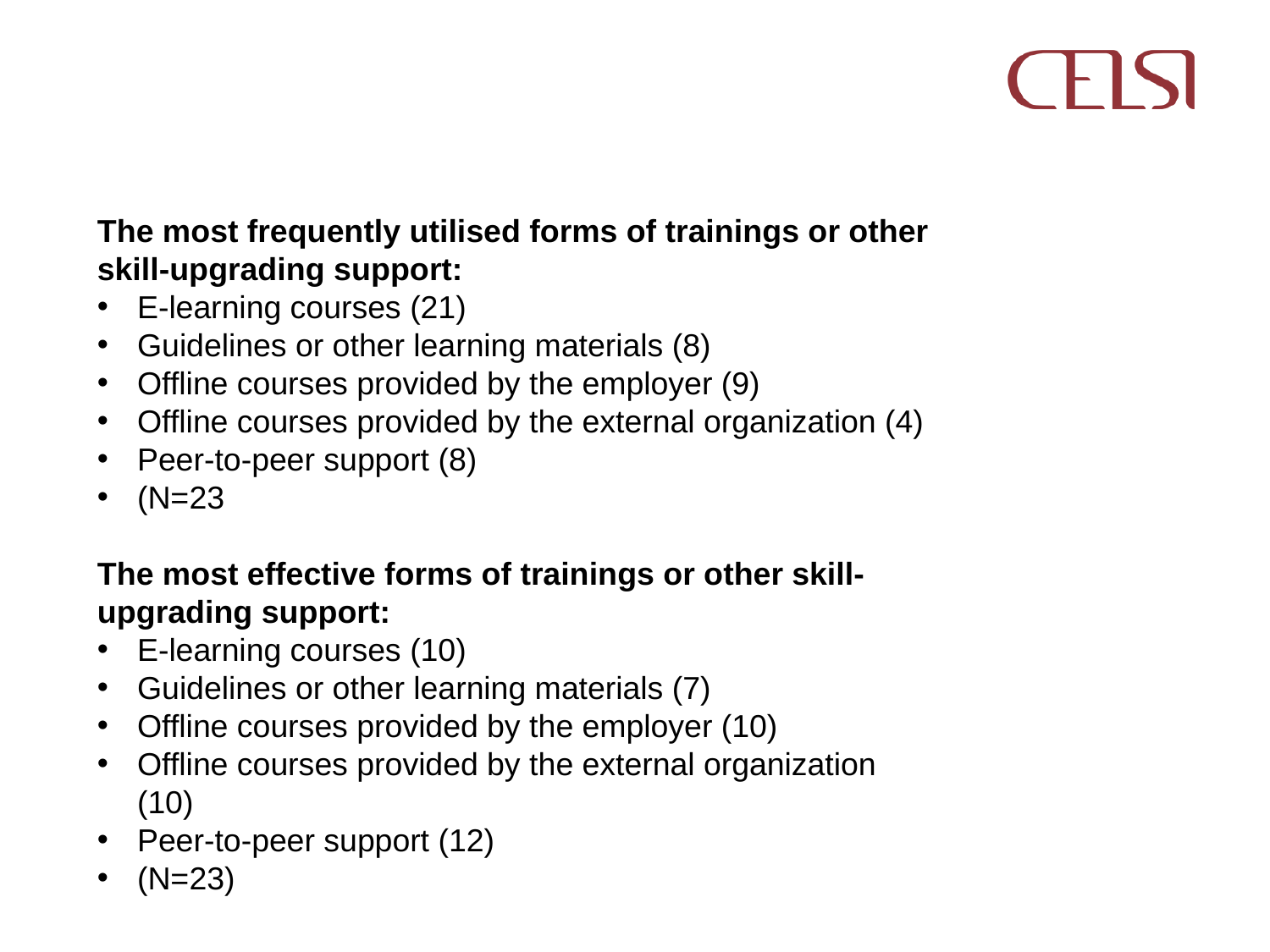

#

The most frequently utilised forms of trainings or other skill-upgrading support:
E-learning courses (21)
Guidelines or other learning materials (8)
Offline courses provided by the employer (9)
Offline courses provided by the external organization (4)
Peer-to-peer support (8)
(N=23

The most effective forms of trainings or other skill-upgrading support:
E-learning courses (10)
Guidelines or other learning materials (7)
Offline courses provided by the employer (10)
Offline courses provided by the external organization (10)
Peer-to-peer support (12)
(N=23)